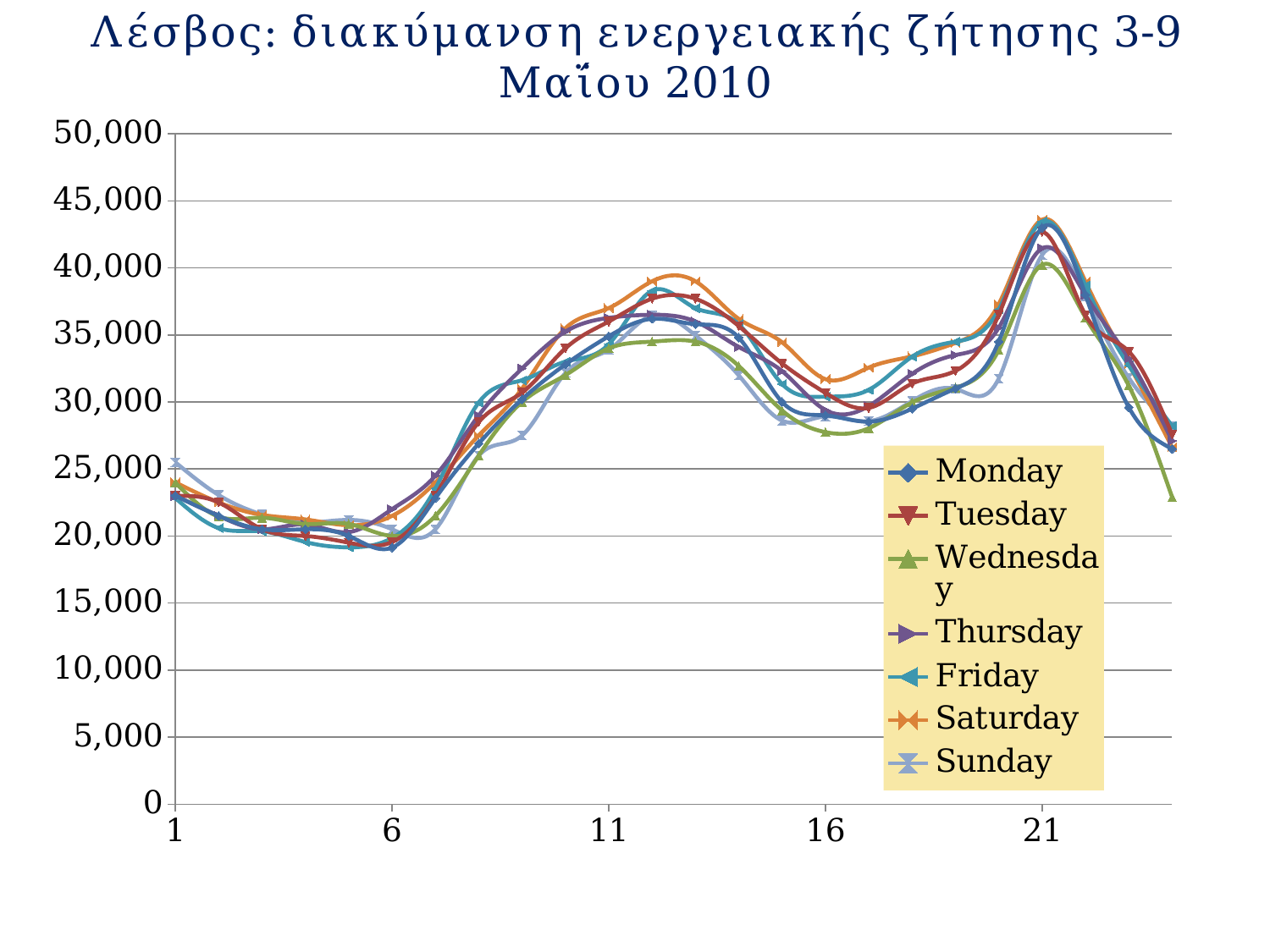

# Λέσβος: διακύμανση ενεργειακής ζήτησης 3-9 Μαΐου 2010

### Chart

| Category | Monday | Tuesday | Wednesday | Thursday | Friday | Saturday | Sunday |
|---|---|---|---|---|---|---|---|